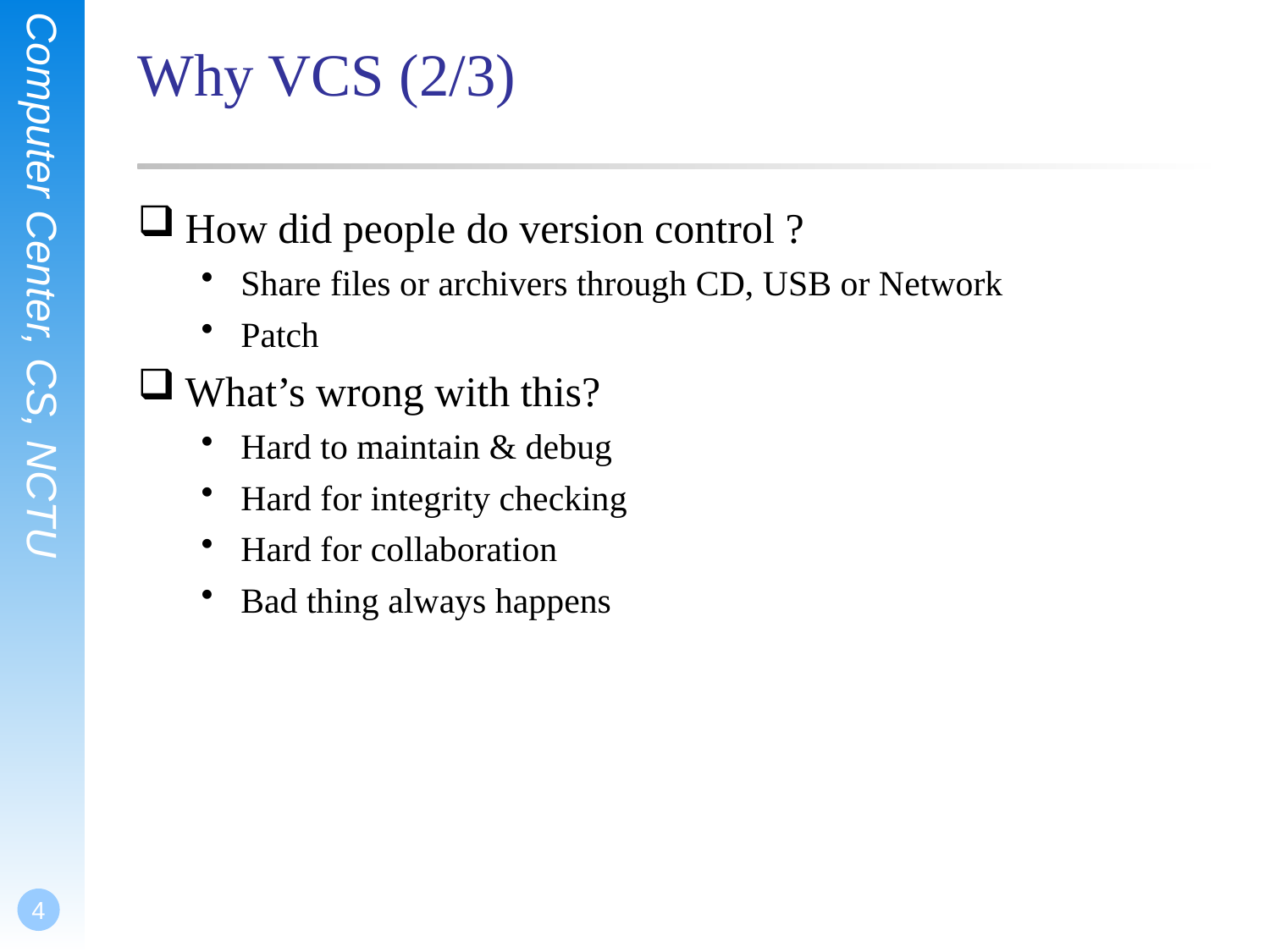

# Why VCS (2/3)
How did people do version control ?
Share files or archivers through CD, USB or Network
Patch
What’s wrong with this?
Hard to maintain & debug
Hard for integrity checking
Hard for collaboration
Bad thing always happens